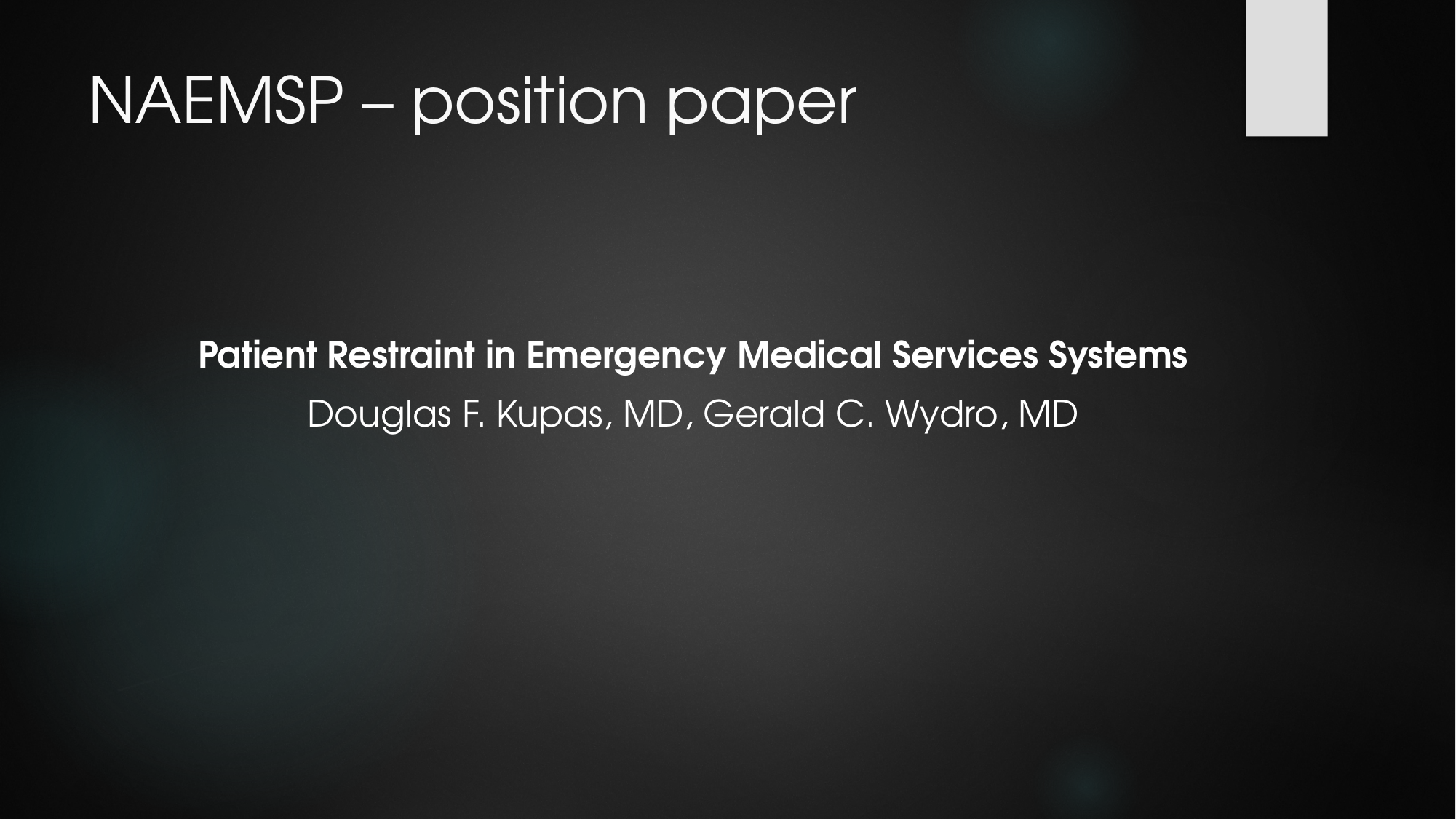

# NAEMSP – position paper
Patient Restraint in Emergency Medical Services Systems
Douglas F. Kupas, MD, Gerald C. Wydro, MD